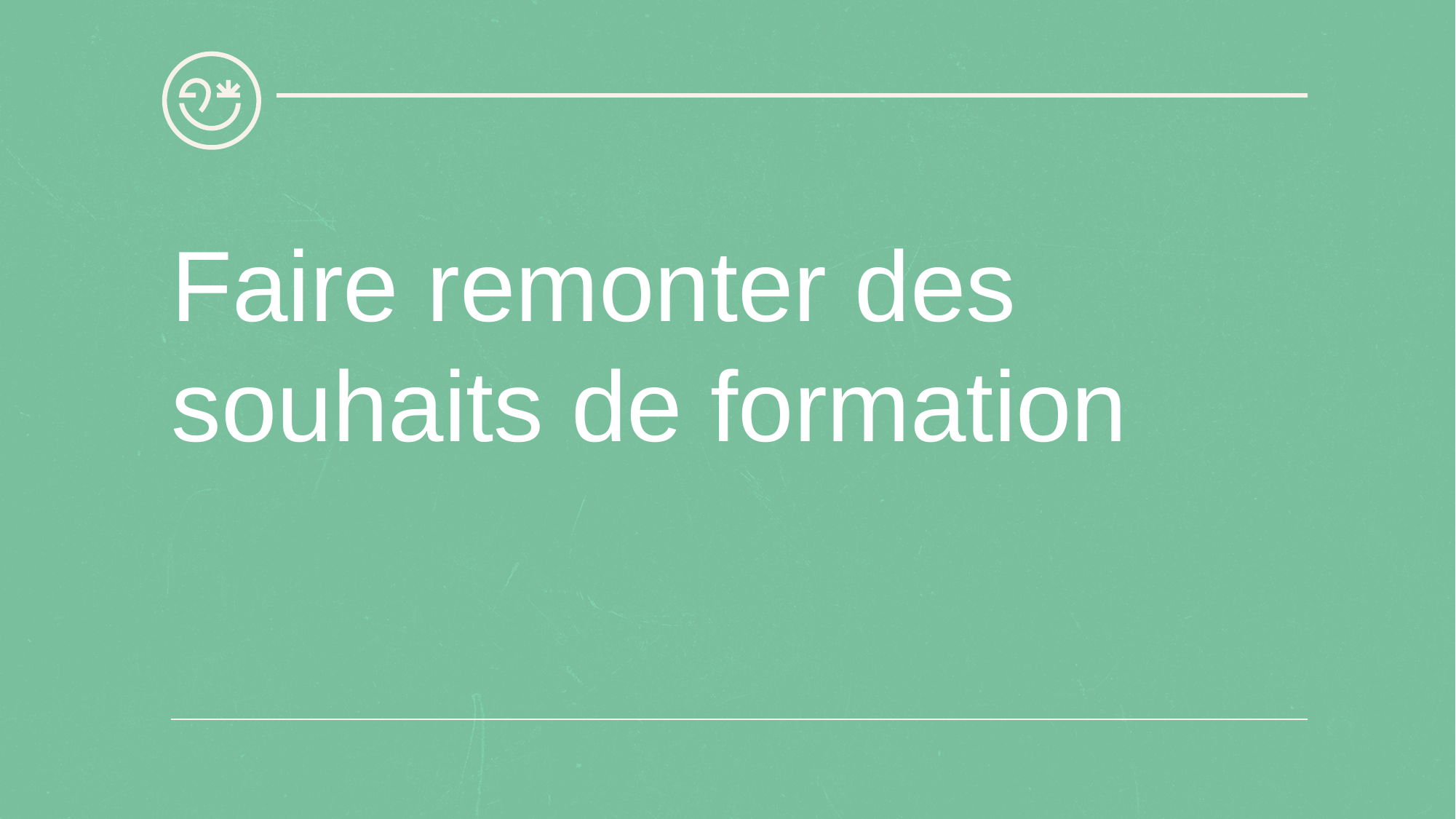

# Faire remonter des souhaits de formation